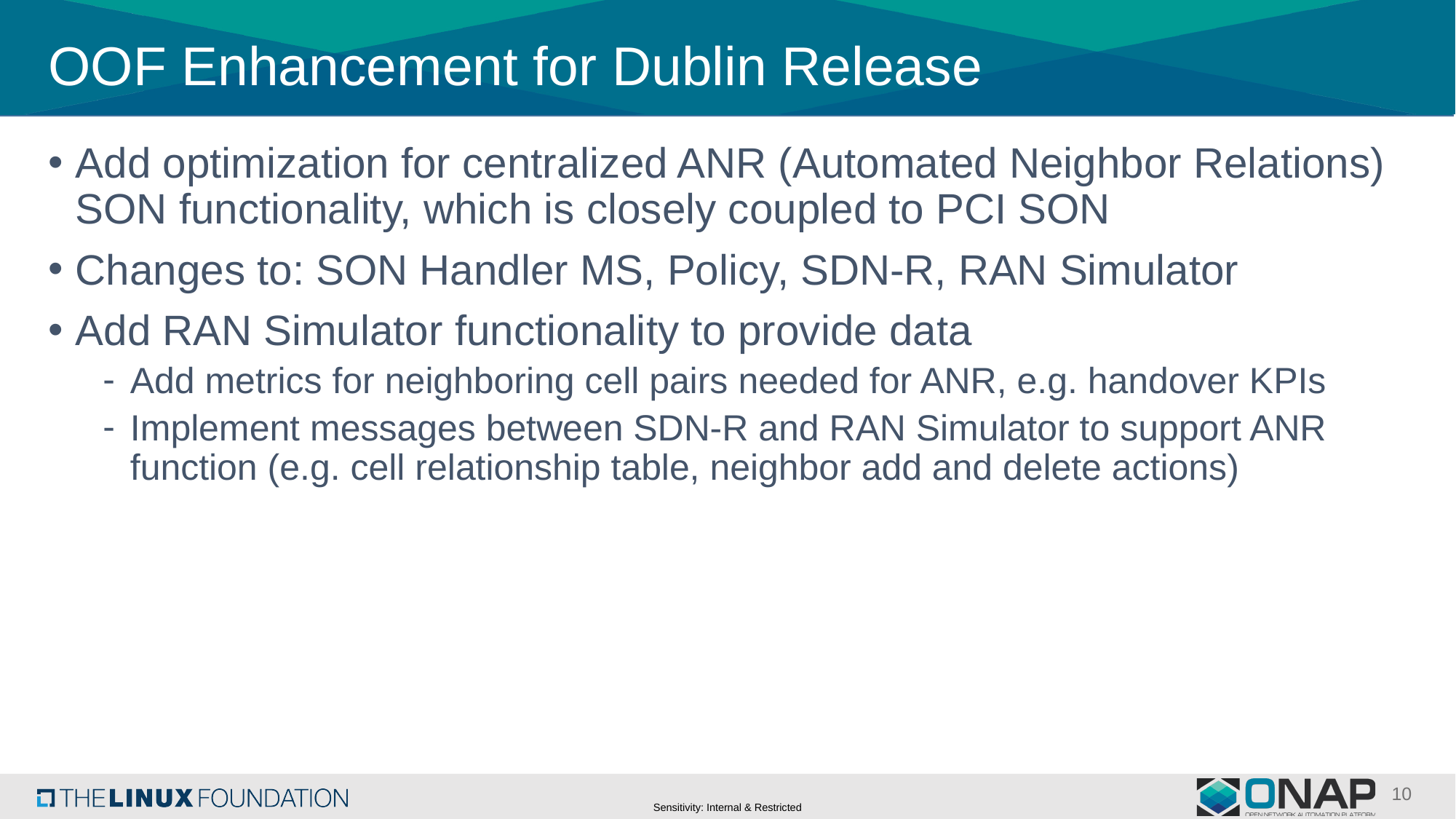

# OOF Enhancement for Dublin Release
Add optimization for centralized ANR (Automated Neighbor Relations) SON functionality, which is closely coupled to PCI SON
Changes to: SON Handler MS, Policy, SDN-R, RAN Simulator
Add RAN Simulator functionality to provide data
Add metrics for neighboring cell pairs needed for ANR, e.g. handover KPIs
Implement messages between SDN-R and RAN Simulator to support ANR function (e.g. cell relationship table, neighbor add and delete actions)
10